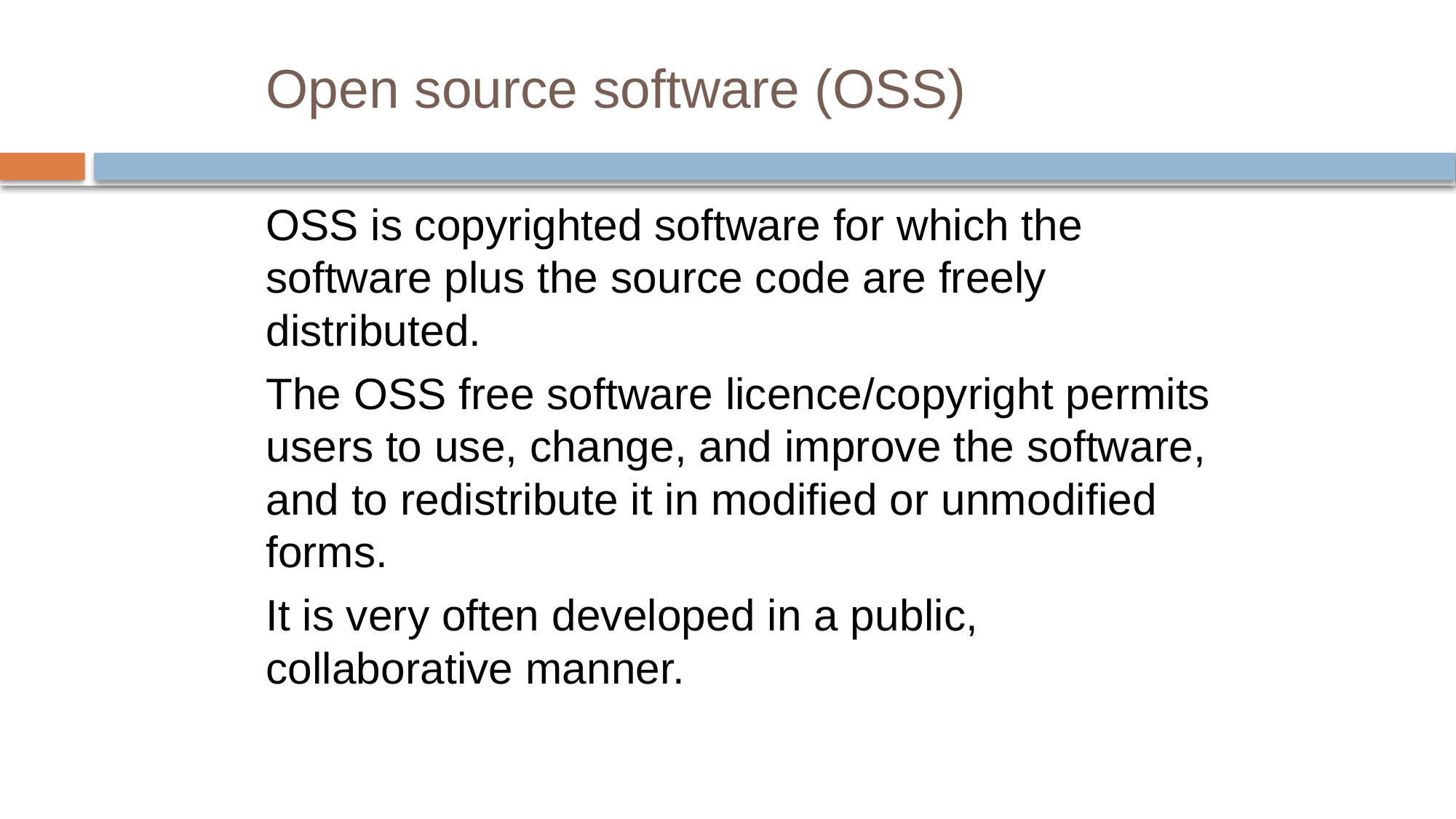

# Open source software (OSS)
OSS is copyrighted software for which the software plus the source code are freely distributed.
The OSS free software licence/copyright permits users to use, change, and improve the software, and to redistribute it in modified or unmodified forms.
It is very often developed in a public, collaborative manner.